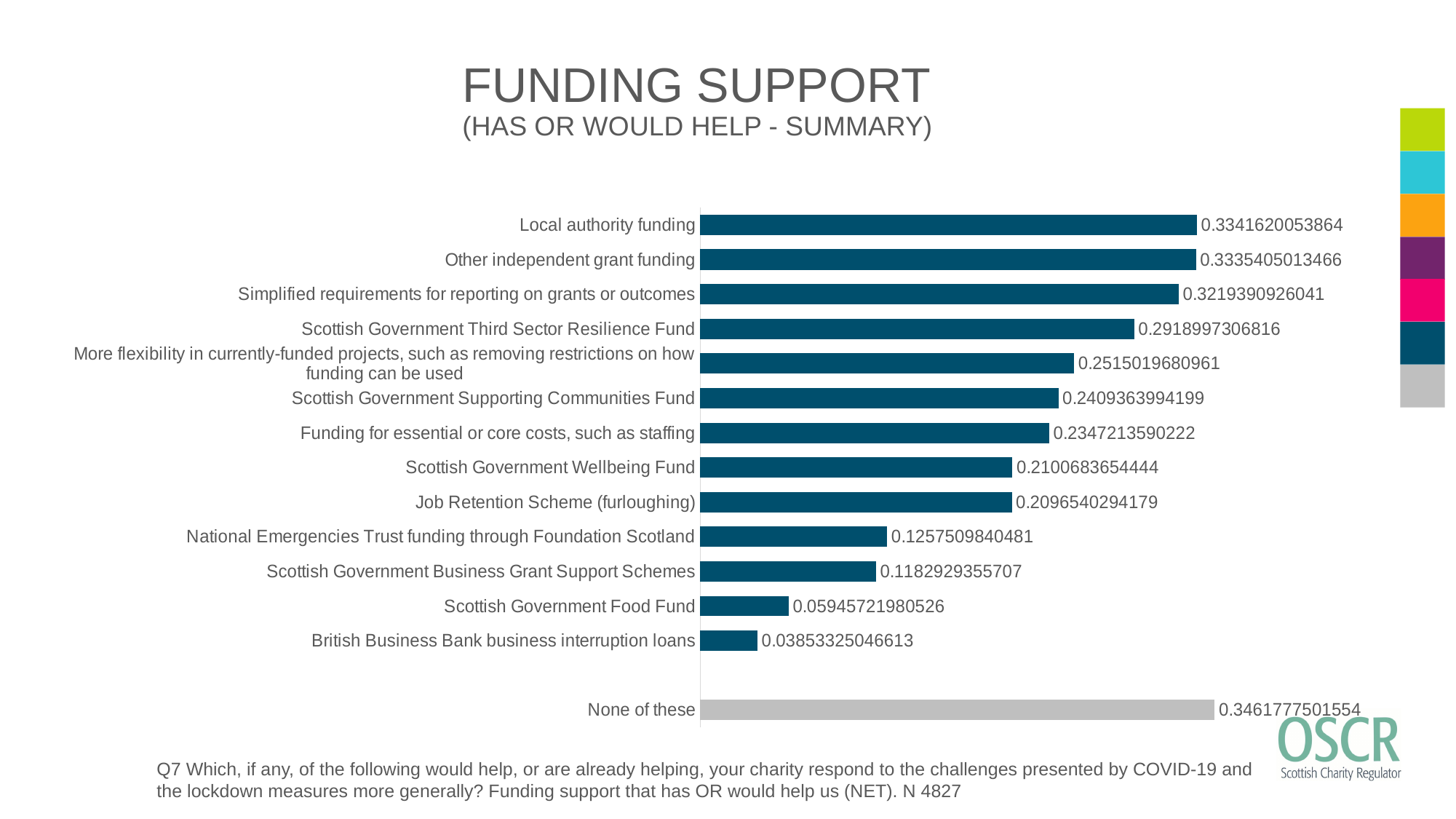

# FUNDING SUPPORT (HAS OR WOULD HELP - SUMMARY)

### Chart

| Category | Funding support that has OR would help us (NET)  |
|---|---|
| None of these | 0.3461777501554 |
|  | None |
| British Business Bank business interruption loans | 0.03853325046613 |
| Scottish Government Food Fund | 0.05945721980526 |
| Scottish Government Business Grant Support Schemes | 0.1182929355707 |
| National Emergencies Trust funding through Foundation Scotland | 0.1257509840481 |
| Job Retention Scheme (furloughing) | 0.2096540294179 |
| Scottish Government Wellbeing Fund | 0.2100683654444 |
| Funding for essential or core costs, such as staffing | 0.2347213590222 |
| Scottish Government Supporting Communities Fund | 0.2409363994199 |
| More flexibility in currently-funded projects, such as removing restrictions on how funding can be used | 0.2515019680961 |
| Scottish Government Third Sector Resilience Fund | 0.2918997306816 |
| Simplified requirements for reporting on grants or outcomes | 0.3219390926041 |
| Other independent grant funding | 0.3335405013466 |
| Local authority funding | 0.3341620053864 |
Q7 Which, if any, of the following would help, or are already helping, your charity respond to the challenges presented by COVID-19 and the lockdown measures more generally? Funding support that has OR would help us (NET). N 4827